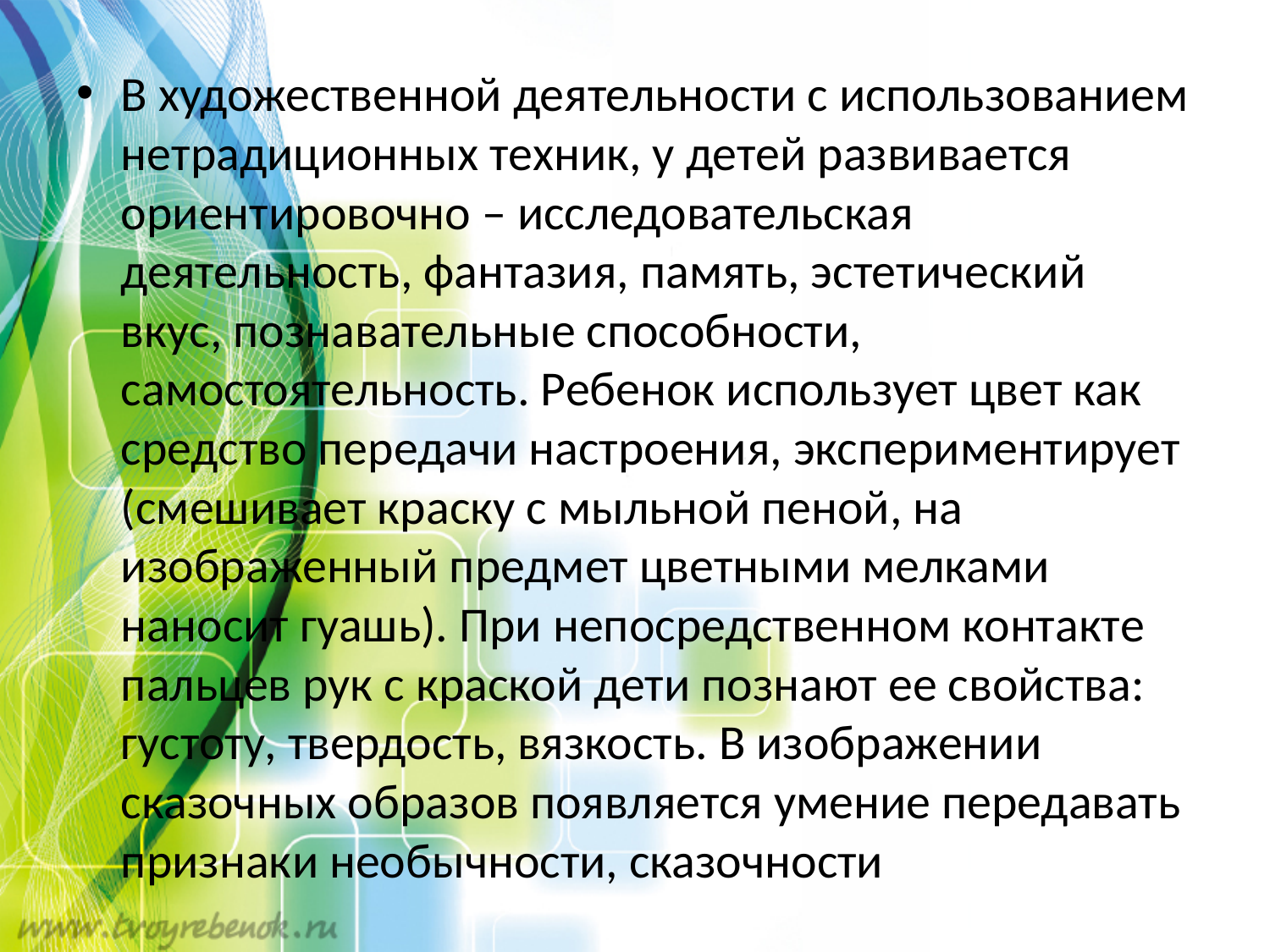

В художественной деятельности с использованием нетрадиционных техник, у детей развивается ориентировочно – исследовательская деятельность, фантазия, память, эстетический вкус, познавательные способности, самостоятельность. Ребенок использует цвет как средство передачи настроения, экспериментирует (смешивает краску с мыльной пеной, на изображенный предмет цветными мелками наносит гуашь). При непосредственном контакте пальцев рук с краской дети познают ее свойства: густоту, твердость, вязкость. В изображении сказочных образов появляется умение передавать признаки необычности, сказочности